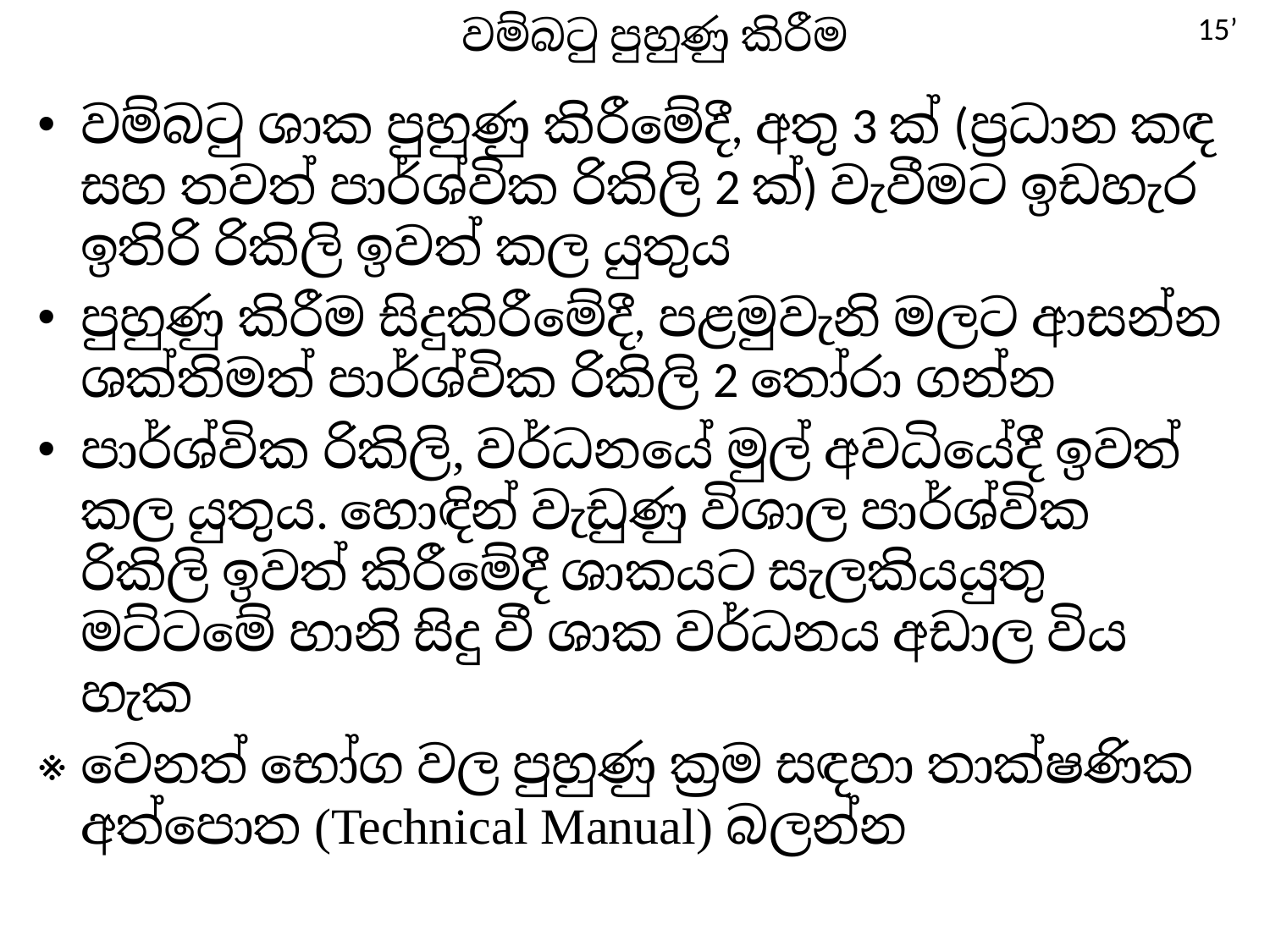

# වම්බටු පුහුණු කිරීම
15’
වම්බටු ශාක පුහුණු කිරීමේදී, අතු 3 ක් (ප්‍රධාන කඳ සහ තවත් පාර්ශ්වික රිකිලි 2 ක්) වැවීමට ඉඩහැර ඉතිරි රිකිලි ඉවත් කල යුතුය
පුහුණු කිරීම සිදුකිරීමේදී, පළමුවැනි මලට ආසන්න ශක්තිමත් පාර්ශ්වික රිකිලි 2 තෝරා ගන්න
පාර්ශ්වික රිකිලි, වර්ධනයේ මුල් අවධියේදී ඉවත් කල යුතුය. හොඳින් වැඩුණු විශාල පාර්ශ්වික රිකිලි ඉවත් කිරීමේදී ශාකයට සැලකියයුතු මට්ටමේ හානි සිදු වී ශාක වර්ධනය අඩාල විය හැක
වෙනත් භෝග වල පුහුණු ක්‍රම සඳහා තාක්ෂණික අත්පොත (Technical Manual) බලන්න